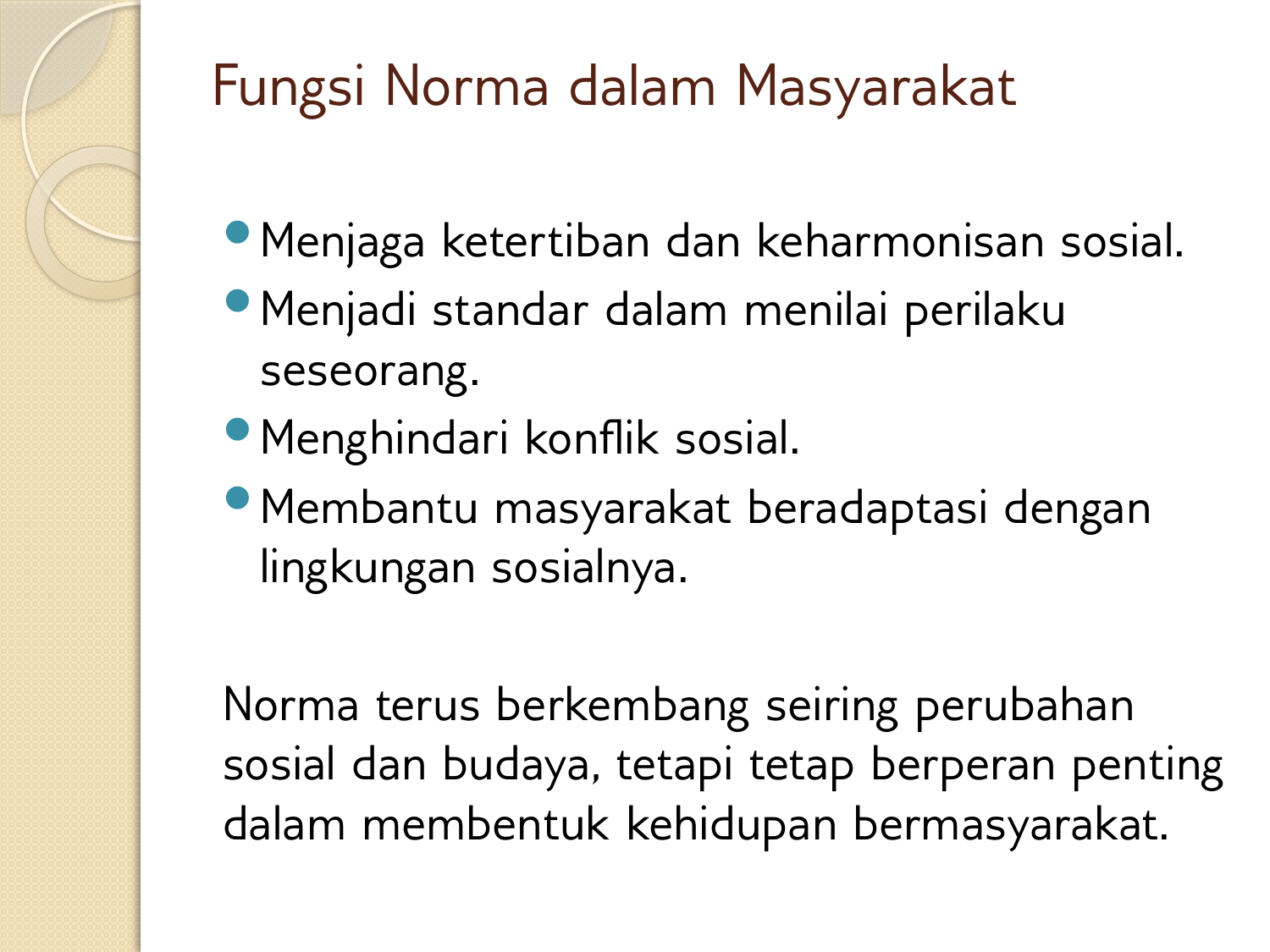

# Fungsi Norma dalam Masyarakat
Menjaga ketertiban dan keharmonisan sosial.
Menjadi standar dalam menilai perilaku seseorang.
Menghindari konflik sosial.
Membantu masyarakat beradaptasi dengan lingkungan sosialnya.

Norma terus berkembang seiring perubahan sosial dan budaya, tetapi tetap berperan penting dalam membentuk kehidupan bermasyarakat.